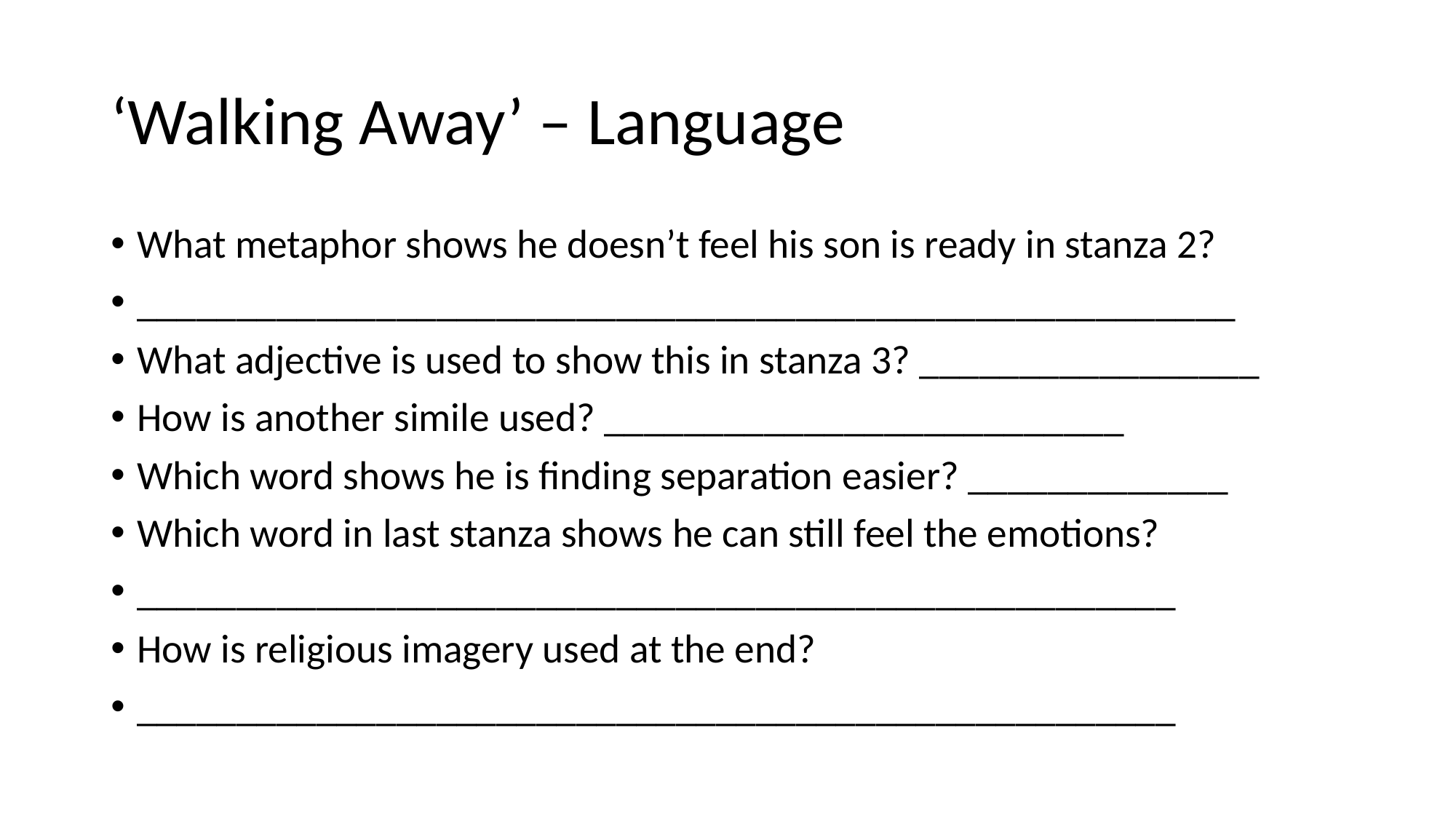

# ‘Walking Away’ – Language
What metaphor shows he doesn’t feel his son is ready in stanza 2?
_______________________________________________________
What adjective is used to show this in stanza 3? _________________
How is another simile used? __________________________
Which word shows he is finding separation easier? _____________
Which word in last stanza shows he can still feel the emotions?
____________________________________________________
How is religious imagery used at the end?
____________________________________________________